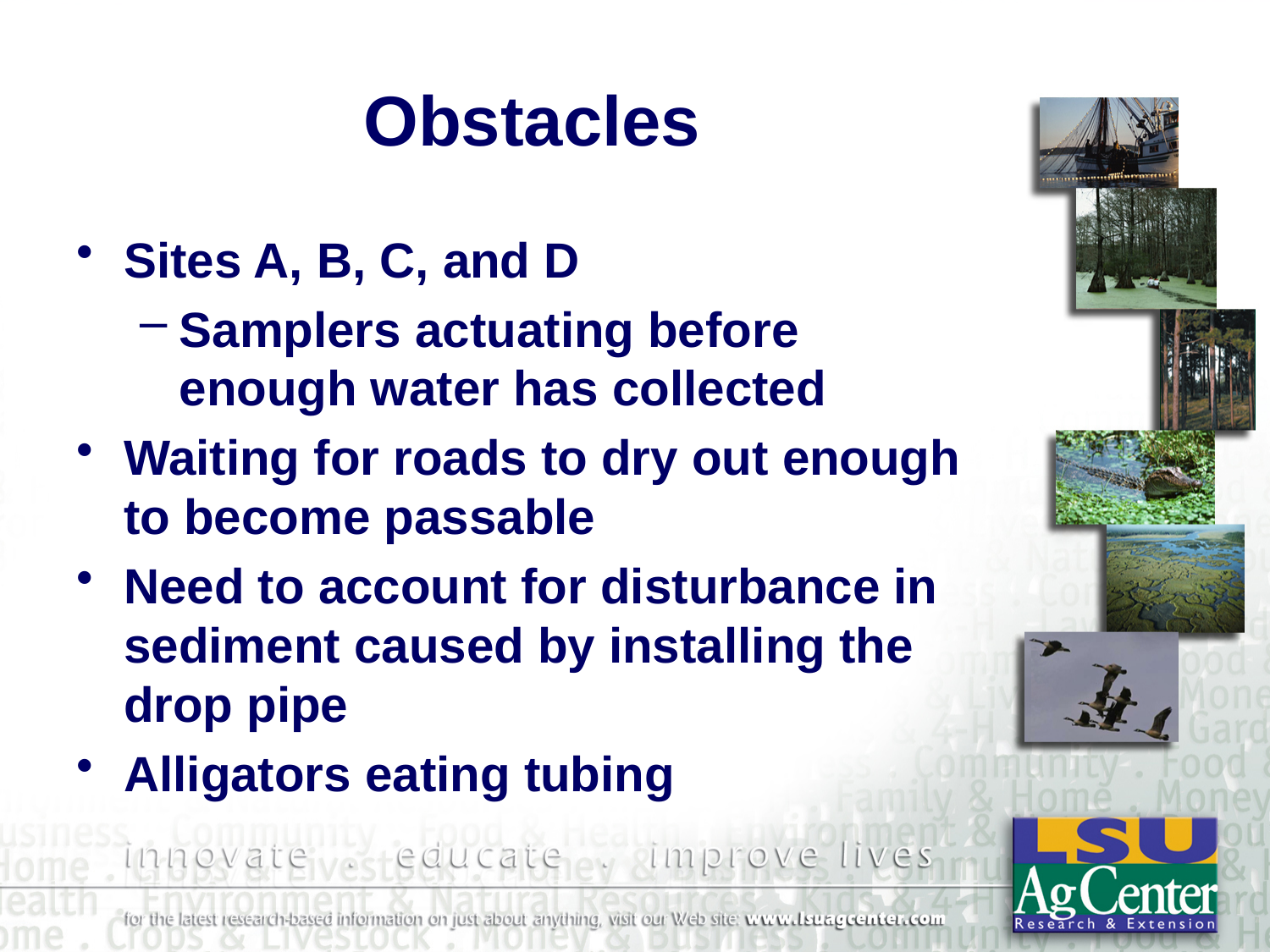

# Obstacles
Sites A, B, C, and D
Samplers actuating before enough water has collected
Waiting for roads to dry out enough to become passable
Need to account for disturbance in sediment caused by installing the drop pipe
Alligators eating tubing